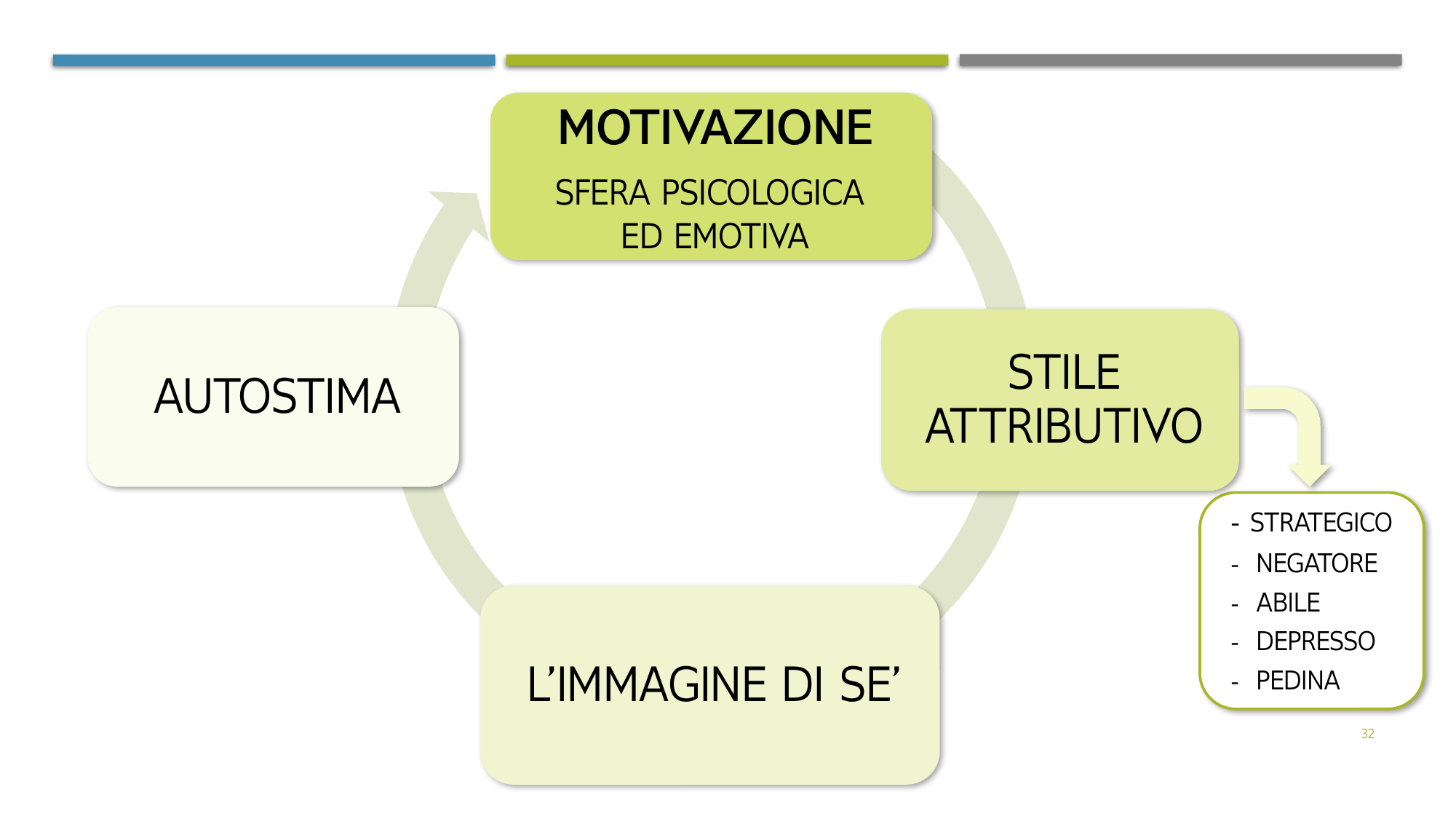

MOTIVAZIONE
SFERA PSICOLOGICA
ED EMOTIVA
AUTOSTIMA
L’IMMAGINE DI SE’
- STRATEGICO
-  NEGATORE
-  ABILE
-  DEPRESSO
-  PEDINA
STILE ATTRIBUTIVO

32